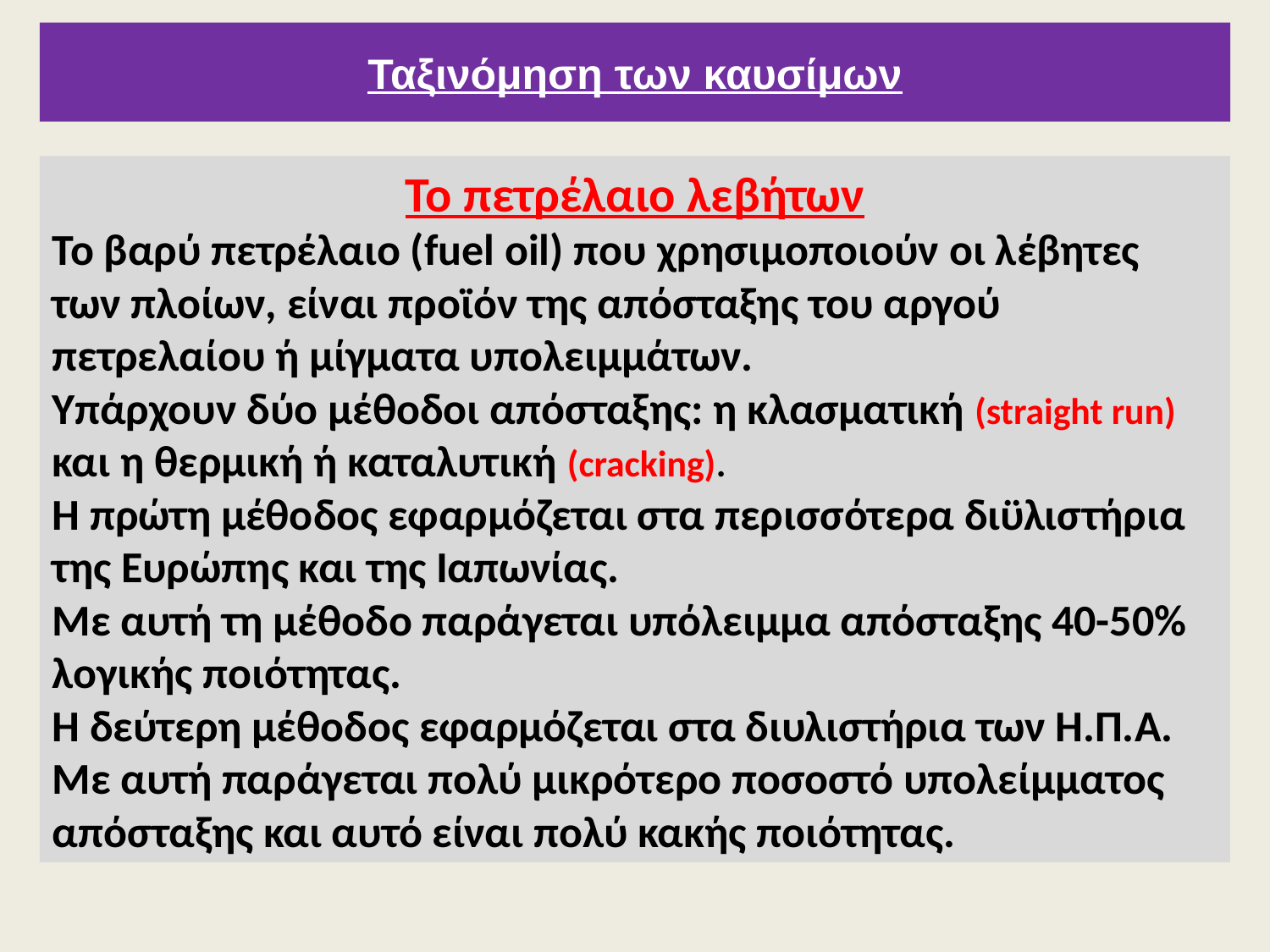

# Ταξινόμηση των καυσίμων
Το πετρέλαιο λεβήτων
Το βαρύ πετρέλαιο (fuel oil) που χρησιμοποιούν οι λέβητες των πλοίων, είναι προϊόν της απόσταξης του αργού πετρελαίου ή μίγματα υπολειμμάτων.
Υπάρχουν δύο μέθοδοι απόσταξης: η κλασματική (straight run) και η θερμική ή καταλυτική (cracking).
Η πρώτη μέθοδος εφαρμόζεται στα περισσότερα διϋλιστήρια της Ευρώπης και της Ιαπωνίας.
Με αυτή τη μέθοδο παράγεται υπόλειμμα απόσταξης 40-50% λογικής ποιότητας.
Η δεύτερη μέθοδος εφαρμόζεται στα διυλιστήρια των Η.Π.Α.
Με αυτή παράγεται πολύ μικρότερο ποσοστό υπολείμματος απόσταξης και αυτό είναι πολύ κακής ποιότητας.